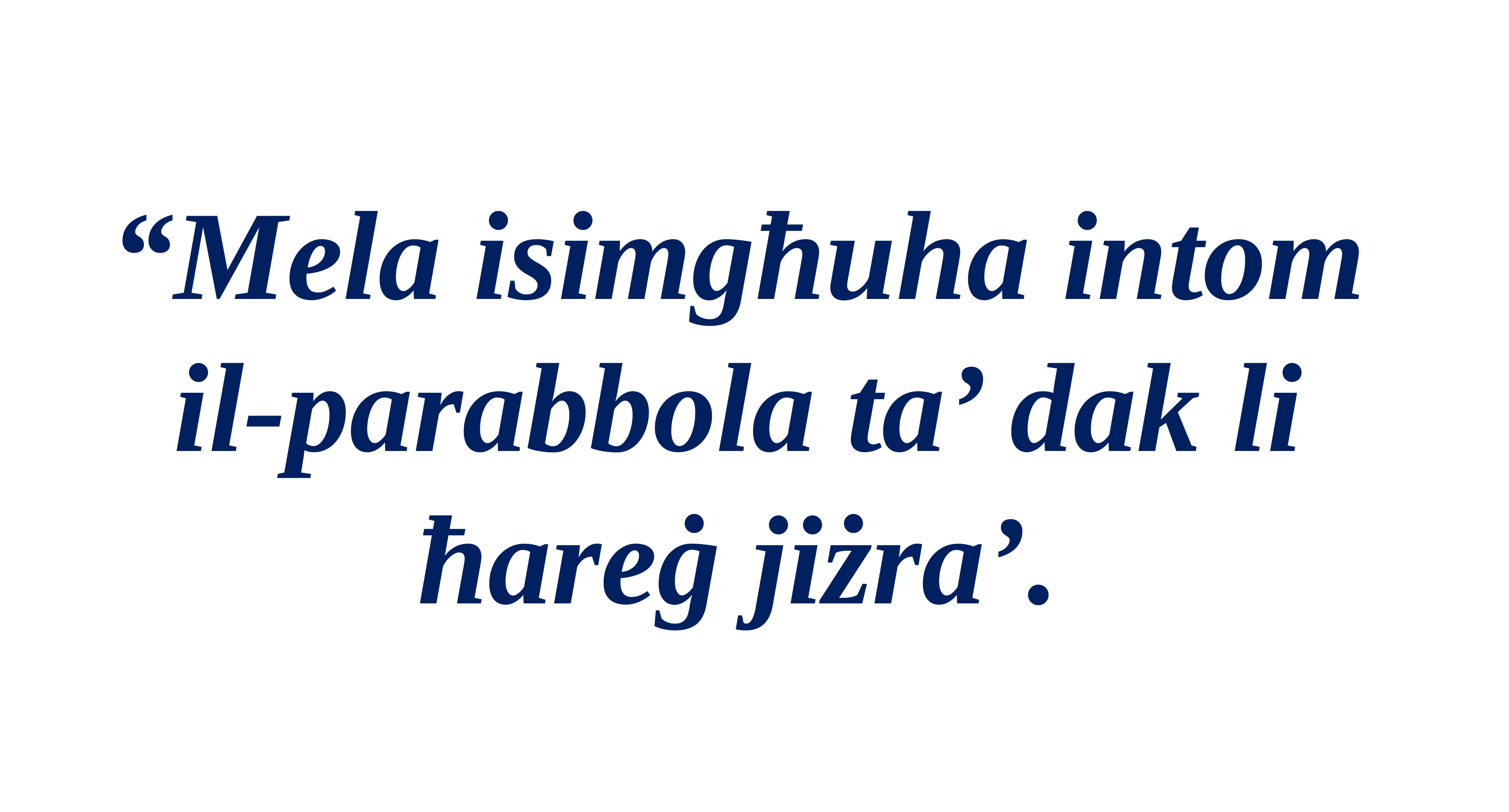

“Mela isimgħuha intom
il-parabbola ta’ dak li
ħareġ jiżra’.